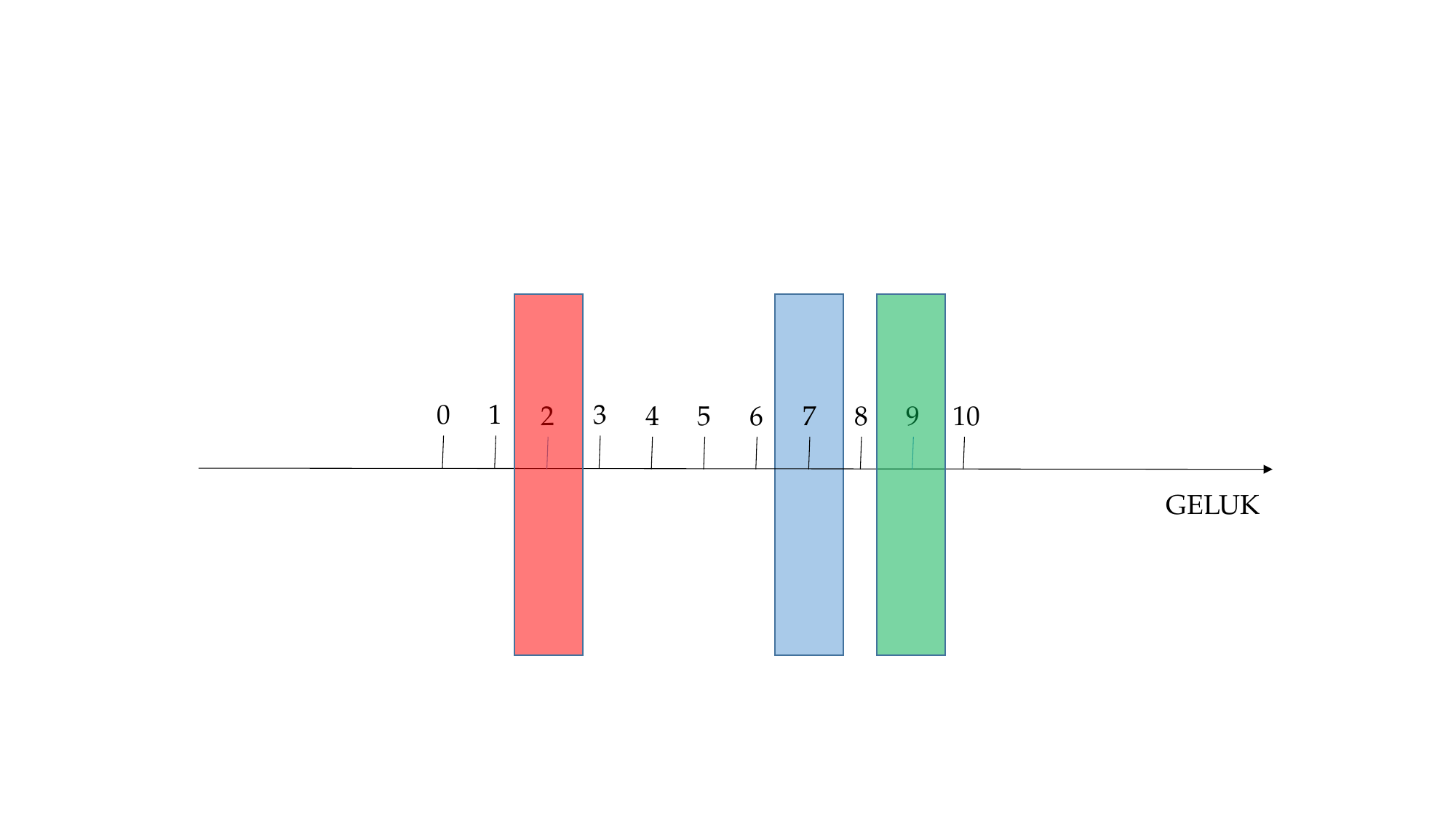

3
0
1
2
4
5
6
7
8
9
10
GELUK